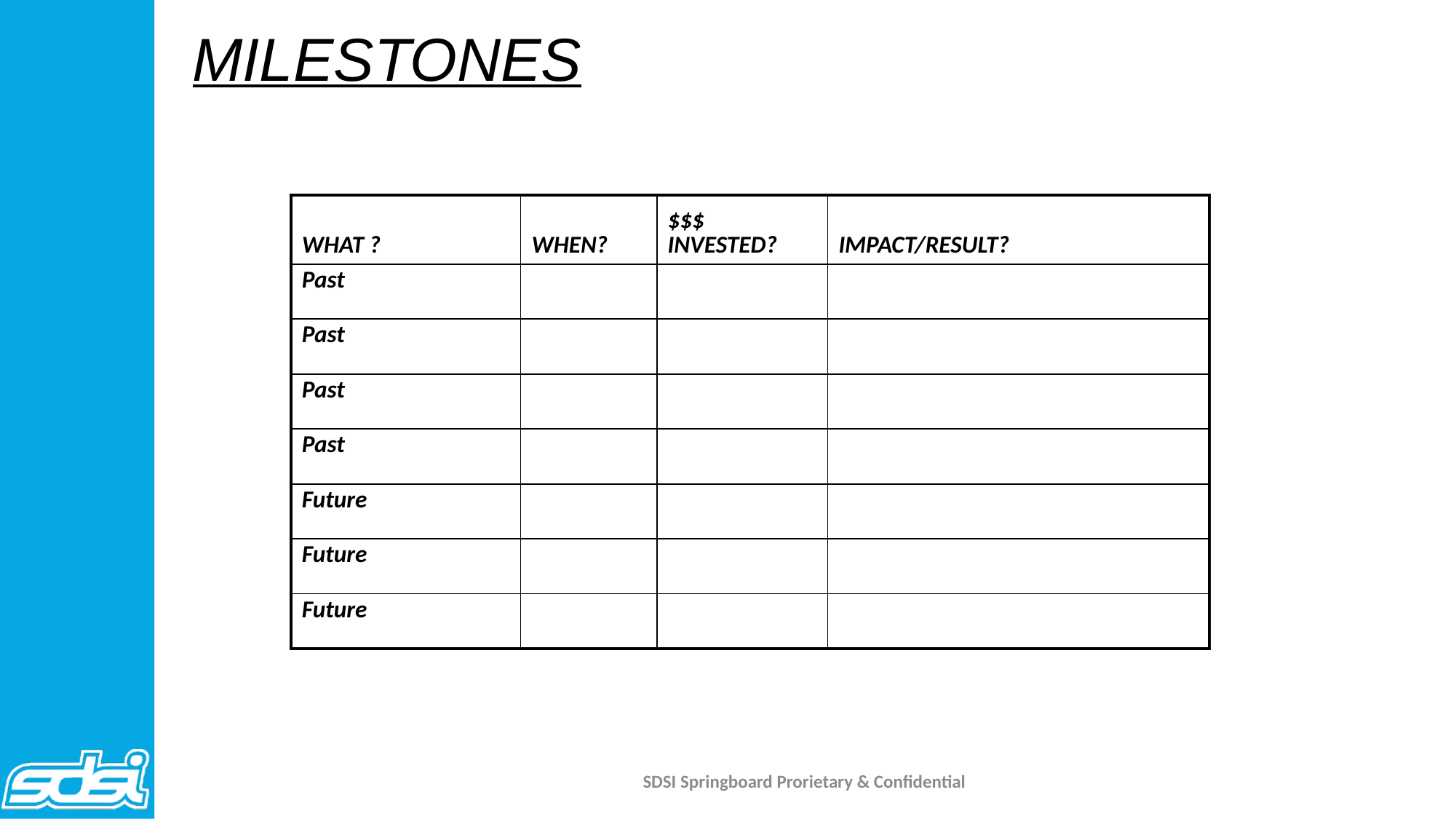

MILESTONES
| WHAT ? | WHEN? | $$$ INVESTED? | IMPACT/RESULT? |
| --- | --- | --- | --- |
| Past |  |  |  |
| Past |  |  |  |
| Past |  |  |  |
| Past |  |  |  |
| Future |  |  |  |
| Future |  |  |  |
| Future |  |  |  |
SDSI Springboard Prorietary & Confidential